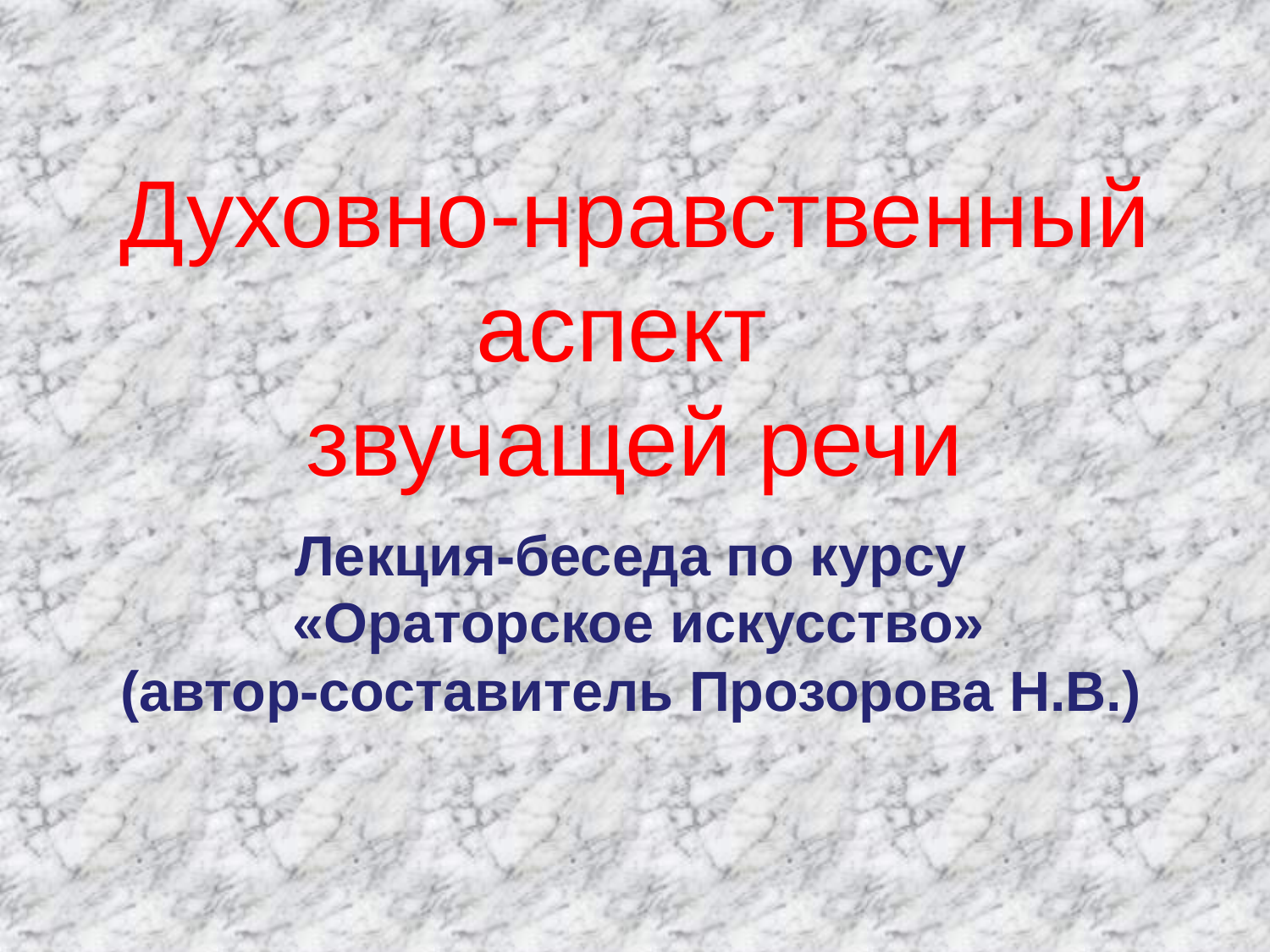

# Духовно-нравственный аспект звучащей речи
Лекция-беседа по курсу
 «Ораторское искусство»
(автор-составитель Прозорова Н.В.)